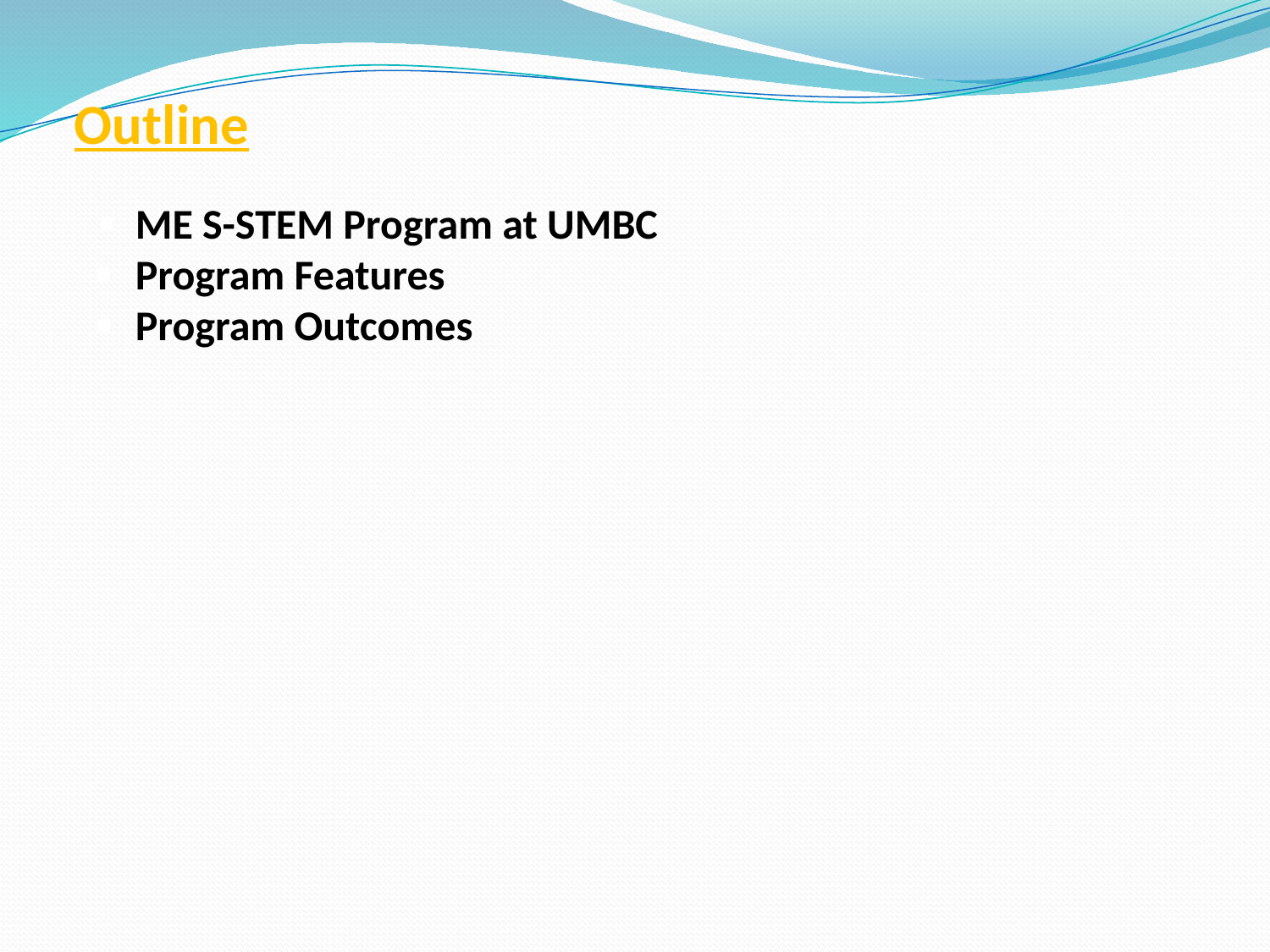

Outline
ME S-STEM Program at UMBC
Program Features
Program Outcomes